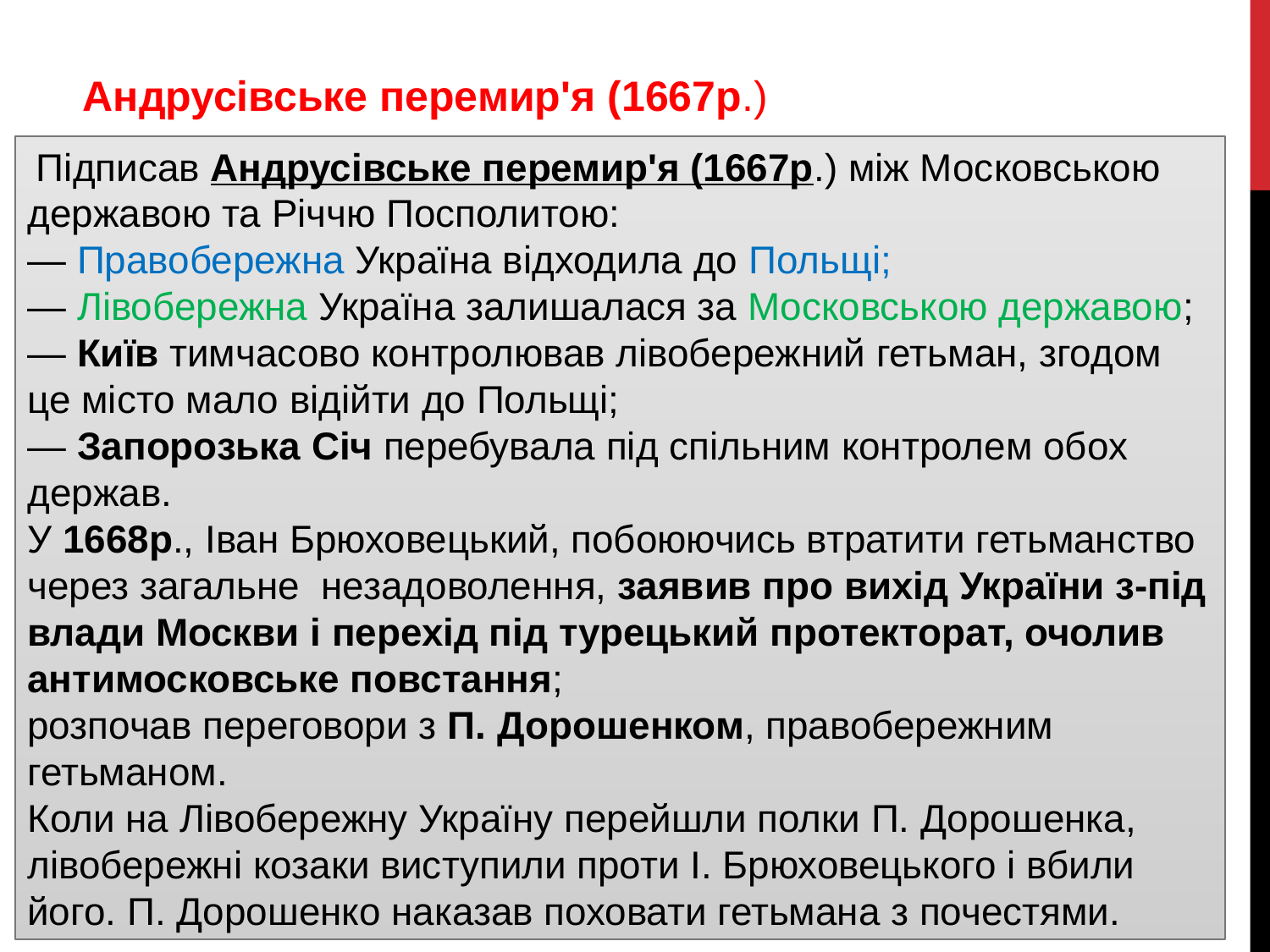

# Андрусівське перемир'я (1667р.)
 Підписав Андрусівське перемир'я (1667р.) між Московською державою та Річчю Посполитою:
— Правобережна Україна відходила до Польщі;
— Лівобережна Україна залишалася за Московською державою;
— Київ тимчасово контролював лівобережний гетьман, згодом це місто мало відійти до Польщі;
— Запорозька Січ перебувала під спільним контролем обох держав.
У 1668p., Іван Брюховецький, побоюючись втратити гетьманство через загальне  незадоволення, заявив про вихід України з-під влади Москви і перехід під турецький протекторат, очолив антимосковське повстання;
розпочав переговори з П. Дорошенком, правобережним гетьманом.
Коли на Лівобережну Україну перейшли полки П. Дорошенка, лівобережні козаки виступили проти І. Брюховецького і вбили його. П. Дорошенко наказав поховати гетьмана з почестями.